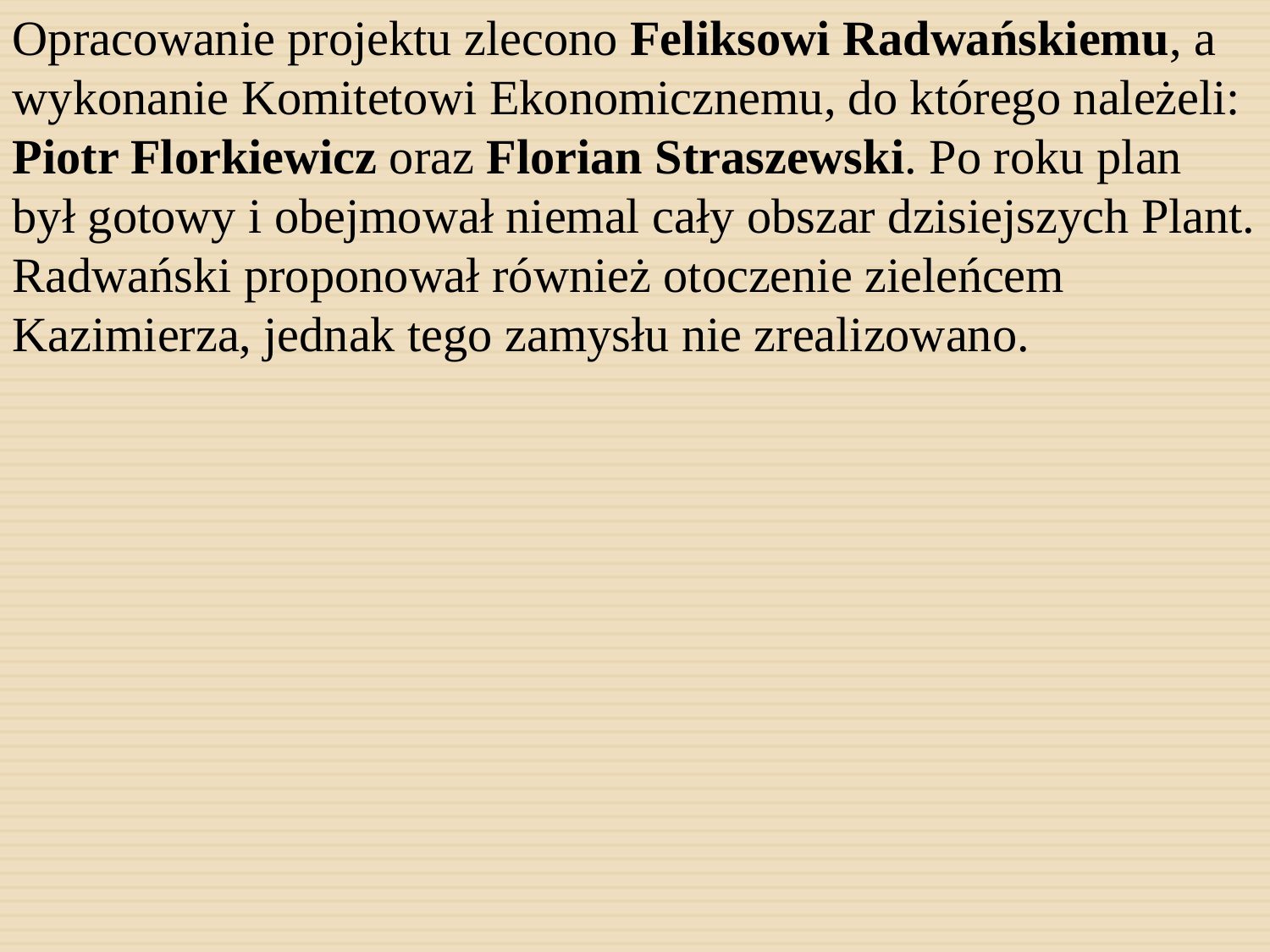

Opracowanie projektu zlecono Feliksowi Radwańskiemu, a wykonanie Komitetowi Ekonomicznemu, do którego należeli: Piotr Florkiewicz oraz Florian Straszewski. Po roku plan był gotowy i obejmował niemal cały obszar dzisiejszych Plant. Radwański proponował również otoczenie zieleńcem Kazimierza, jednak tego zamysłu nie zrealizowano.